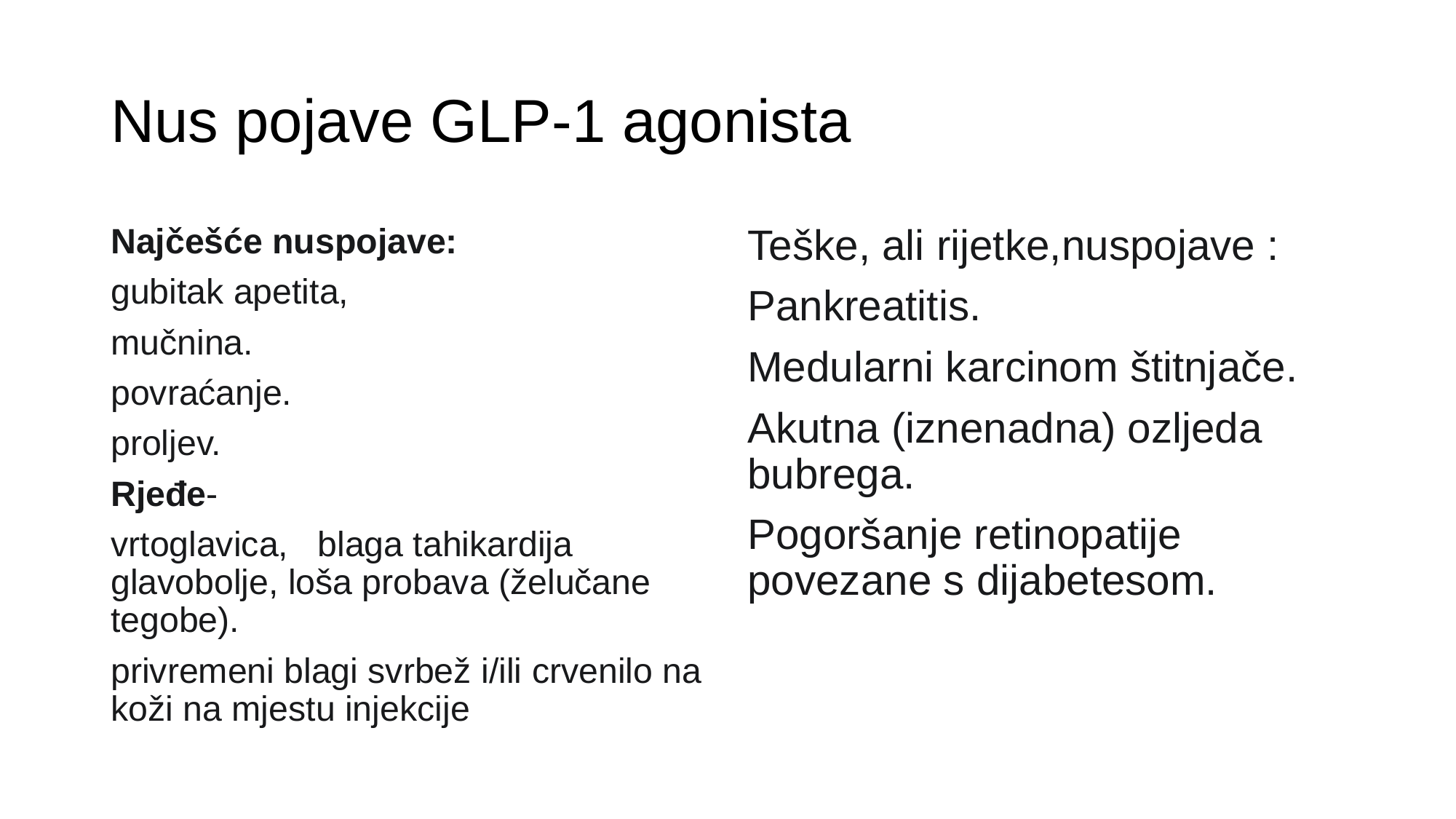

# Nus pojave GLP-1 agonista
Najčešće nuspojave:
gubitak apetita,
mučnina.
povraćanje.
proljev.
Rjeđe-
vrtoglavica,   blaga tahikardija  glavobolje, loša probava (želučane tegobe).
privremeni blagi svrbež i/ili crvenilo na koži na mjestu injekcije

Teške, ali rijetke,nuspojave :
Pankreatitis.
Medularni karcinom štitnjače.
Akutna (iznenadna) ozljeda bubrega.
Pogoršanje retinopatije povezane s dijabetesom.